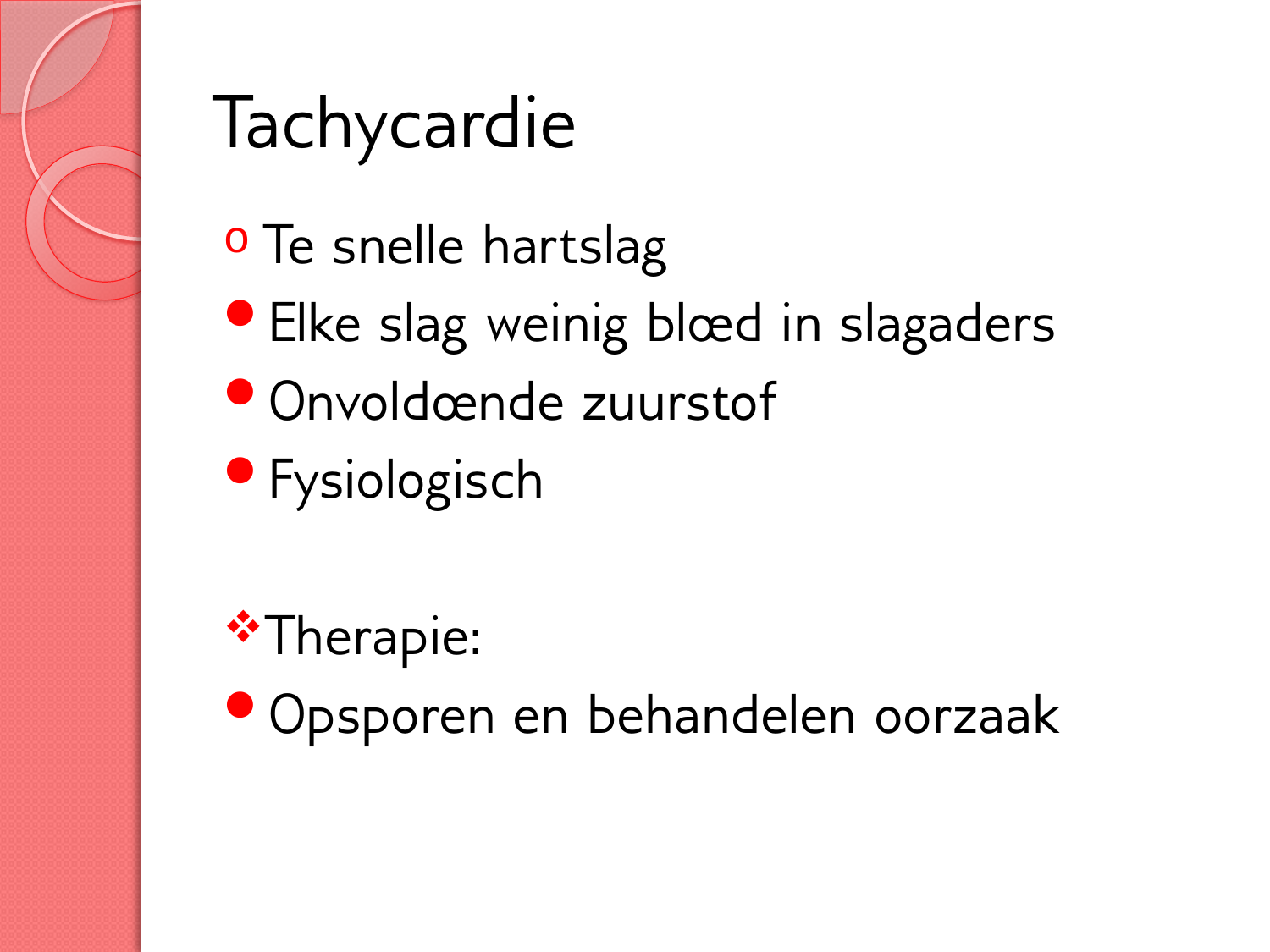

# Tachycardie
Te snelle hartslag
Elke slag weinig bloed in slagaders
Onvoldoende zuurstof
Fysiologisch

Therapie:
Opsporen en behandelen oorzaak